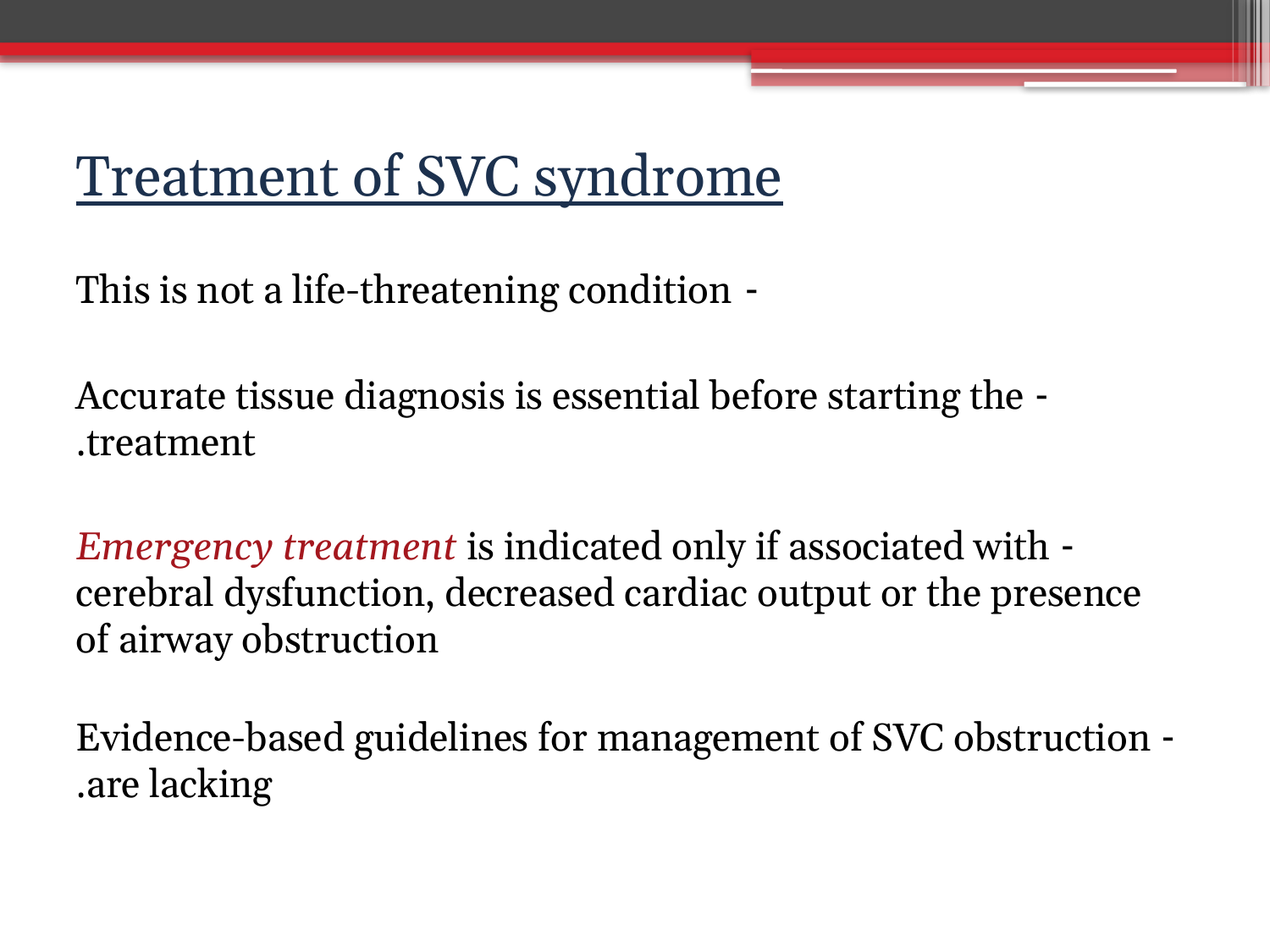

# Treatment of SVC syndrome
- This is not a life-threatening condition

- Accurate tissue diagnosis is essential before starting the treatment.

- Emergency treatment is indicated only if associated with cerebral dysfunction, decreased cardiac output or the presence of airway obstruction
- Evidence-based guidelines for management of SVC obstruction are lacking.